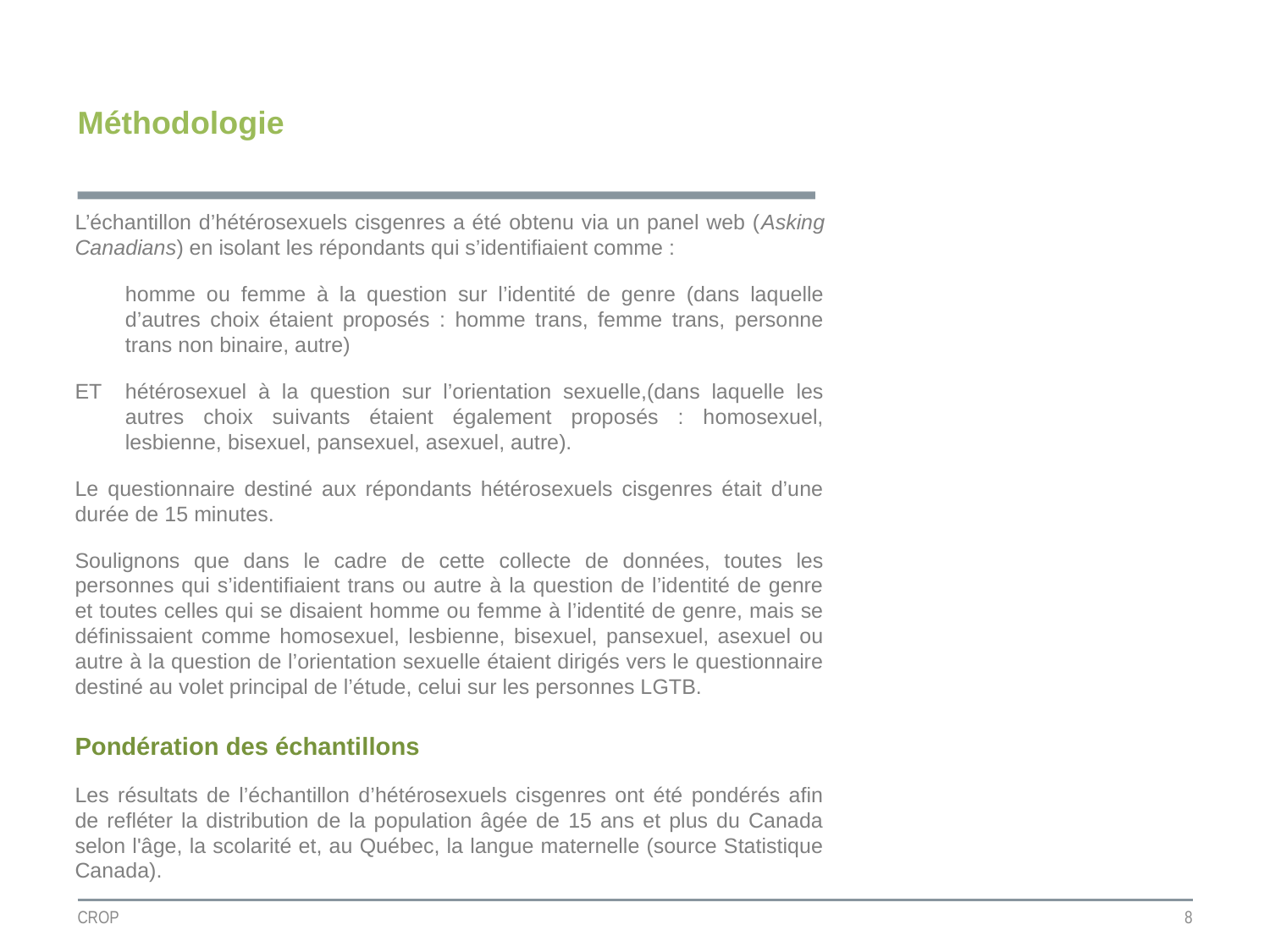

# Méthodologie
L’échantillon d’hétérosexuels cisgenres a été obtenu via un panel web (Asking Canadians) en isolant les répondants qui s’identifiaient comme :
homme ou femme à la question sur l’identité de genre (dans laquelle d’autres choix étaient proposés : homme trans, femme trans, personne trans non binaire, autre)
ET	hétérosexuel à la question sur l’orientation sexuelle,(dans laquelle les autres choix suivants étaient également proposés : homosexuel, lesbienne, bisexuel, pansexuel, asexuel, autre).
Le questionnaire destiné aux répondants hétérosexuels cisgenres était d’une durée de 15 minutes.
Soulignons que dans le cadre de cette collecte de données, toutes les personnes qui s’identifiaient trans ou autre à la question de l’identité de genre et toutes celles qui se disaient homme ou femme à l’identité de genre, mais se définissaient comme homosexuel, lesbienne, bisexuel, pansexuel, asexuel ou autre à la question de l’orientation sexuelle étaient dirigés vers le questionnaire destiné au volet principal de l’étude, celui sur les personnes LGTB.
Pondération des échantillons
Les résultats de l’échantillon d’hétérosexuels cisgenres ont été pondérés afin de refléter la distribution de la population âgée de 15 ans et plus du Canada selon l'âge, la scolarité et, au Québec, la langue maternelle (source Statistique Canada).

CROP
8